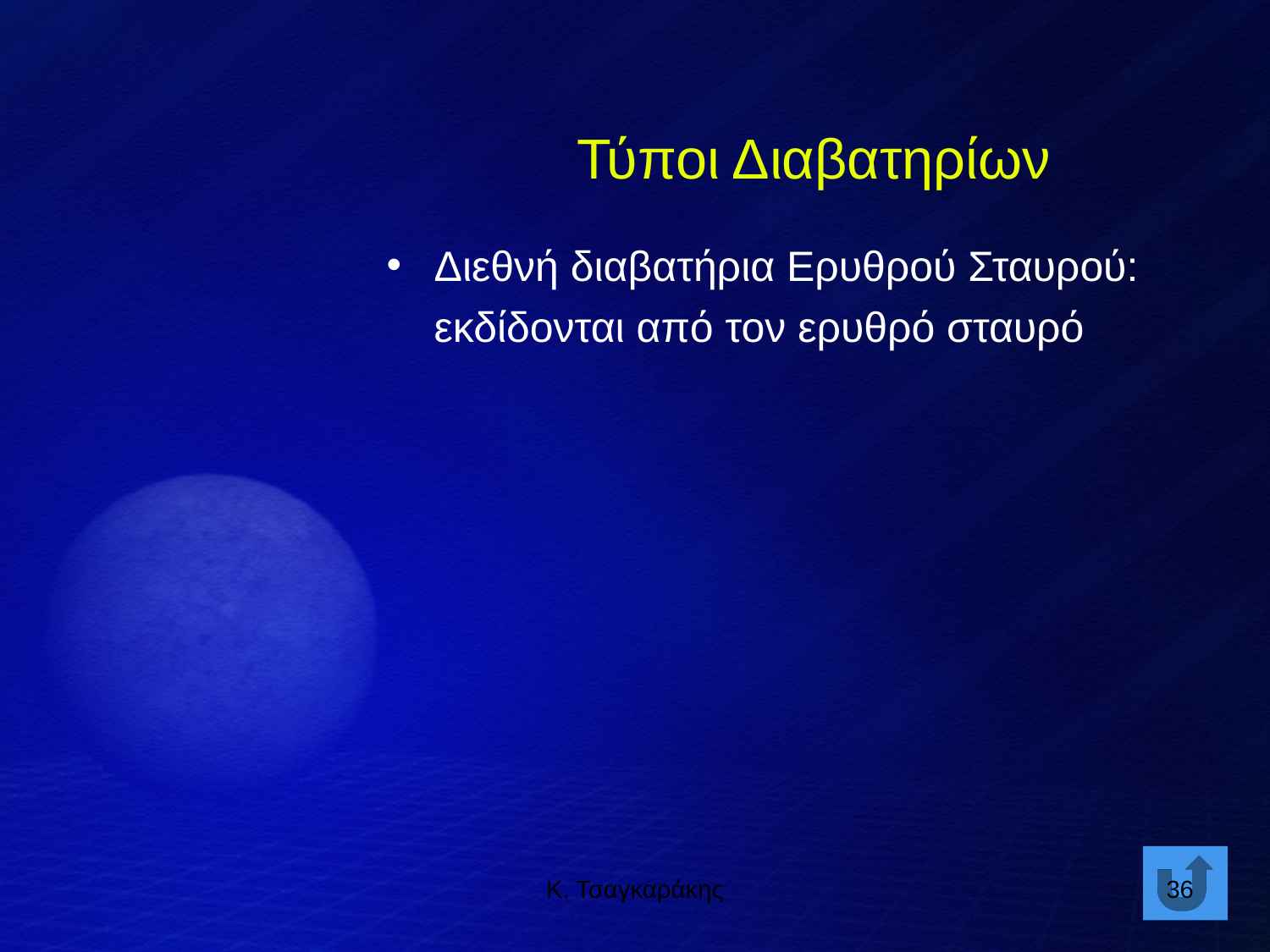

Τύποι Διαβατηρίων
Διεθνή διαβατήρια Ερυθρού Σταυρού: εκδίδονται από τον ερυθρό σταυρό

Κ. Τσαγκαράκης
36